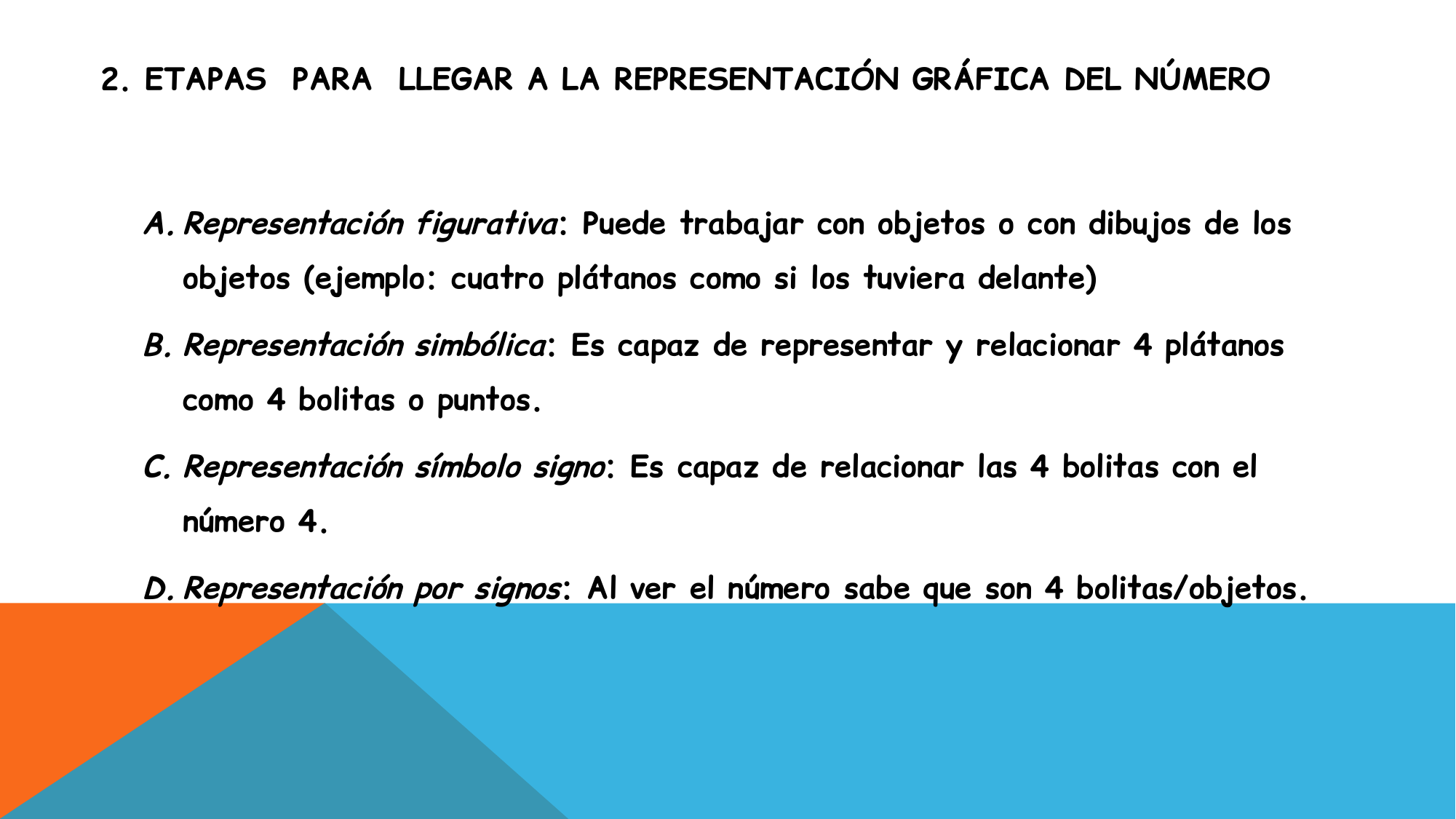

# 2. ETAPAS  PARA  LLEGAR A LA REPRESENTACIÓN GRÁFICA DEL NÚMERO

Representación figurativa: Puede trabajar con objetos o con dibujos de los objetos (ejemplo: cuatro plátanos como si los tuviera delante)
Representación simbólica: Es capaz de representar y relacionar 4 plátanos como 4 bolitas o puntos.
Representación símbolo signo: Es capaz de relacionar las 4 bolitas con el número 4.
Representación por signos: Al ver el número sabe que son 4 bolitas/objetos.